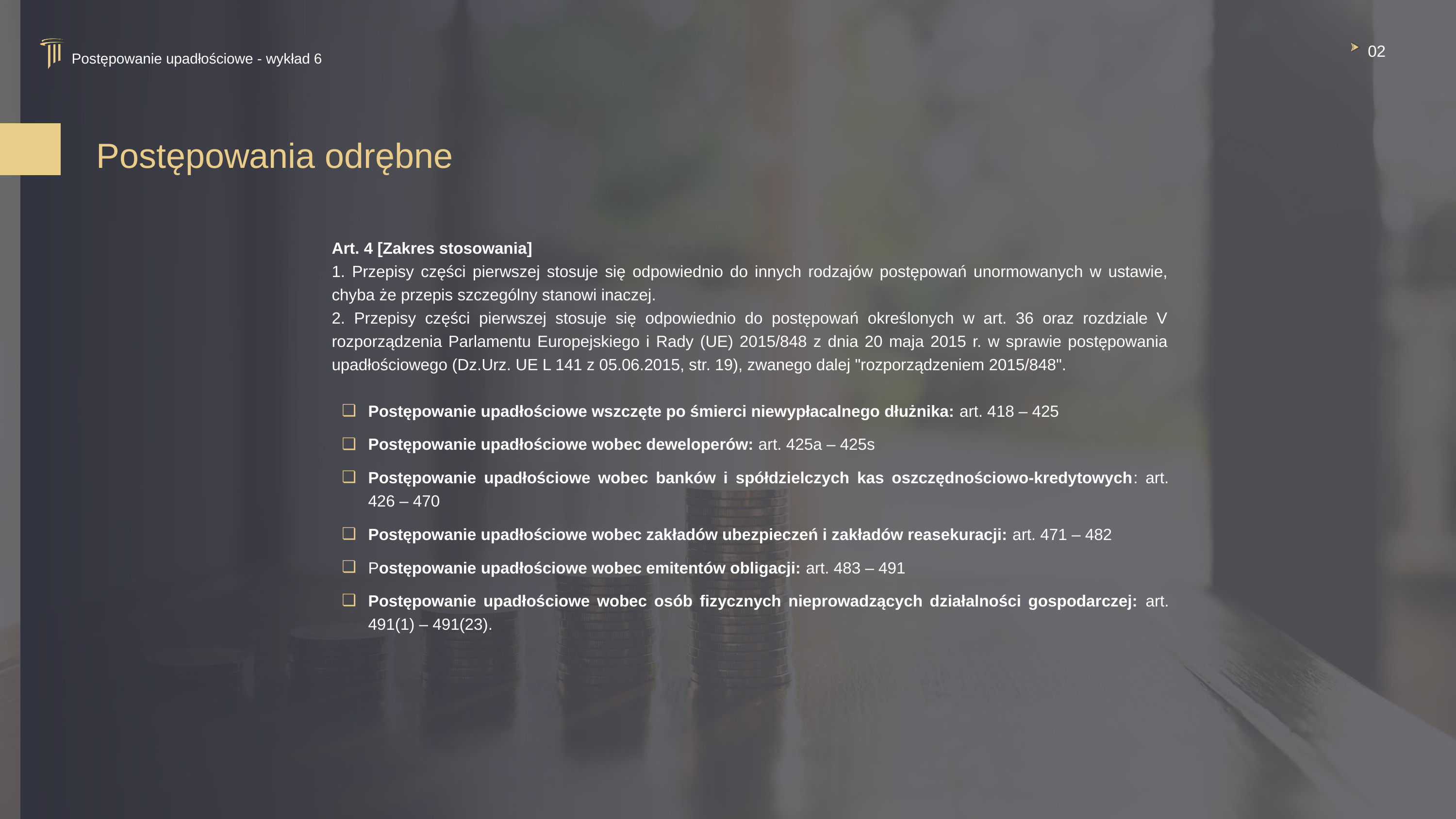

02

Postępowanie upadłościowe - wykład 6

Postępowania odrębne

Art. 4 [Zakres stosowania]
1. Przepisy części pierwszej stosuje się odpowiednio do innych rodzajów postępowań unormowanych w ustawie, chyba że przepis szczególny stanowi inaczej.
2. Przepisy części pierwszej stosuje się odpowiednio do postępowań określonych w art. 36 oraz rozdziale V rozporządzenia Parlamentu Europejskiego i Rady (UE) 2015/848 z dnia 20 maja 2015 r. w sprawie postępowania upadłościowego (Dz.Urz. UE L 141 z 05.06.2015, str. 19), zwanego dalej "rozporządzeniem 2015/848".

Postępowanie upadłościowe wszczęte po śmierci niewypłacalnego dłużnika: art. 418 – 425
Postępowanie upadłościowe wobec deweloperów: art. 425a – 425s
Postępowanie upadłościowe wobec banków i spółdzielczych kas oszczędnościowo-kredytowych: art. 426 – 470
Postępowanie upadłościowe wobec zakładów ubezpieczeń i zakładów reasekuracji: art. 471 – 482
Postępowanie upadłościowe wobec emitentów obligacji: art. 483 – 491
Postępowanie upadłościowe wobec osób fizycznych nieprowadzących działalności gospodarczej: art. 491(1) – 491(23).